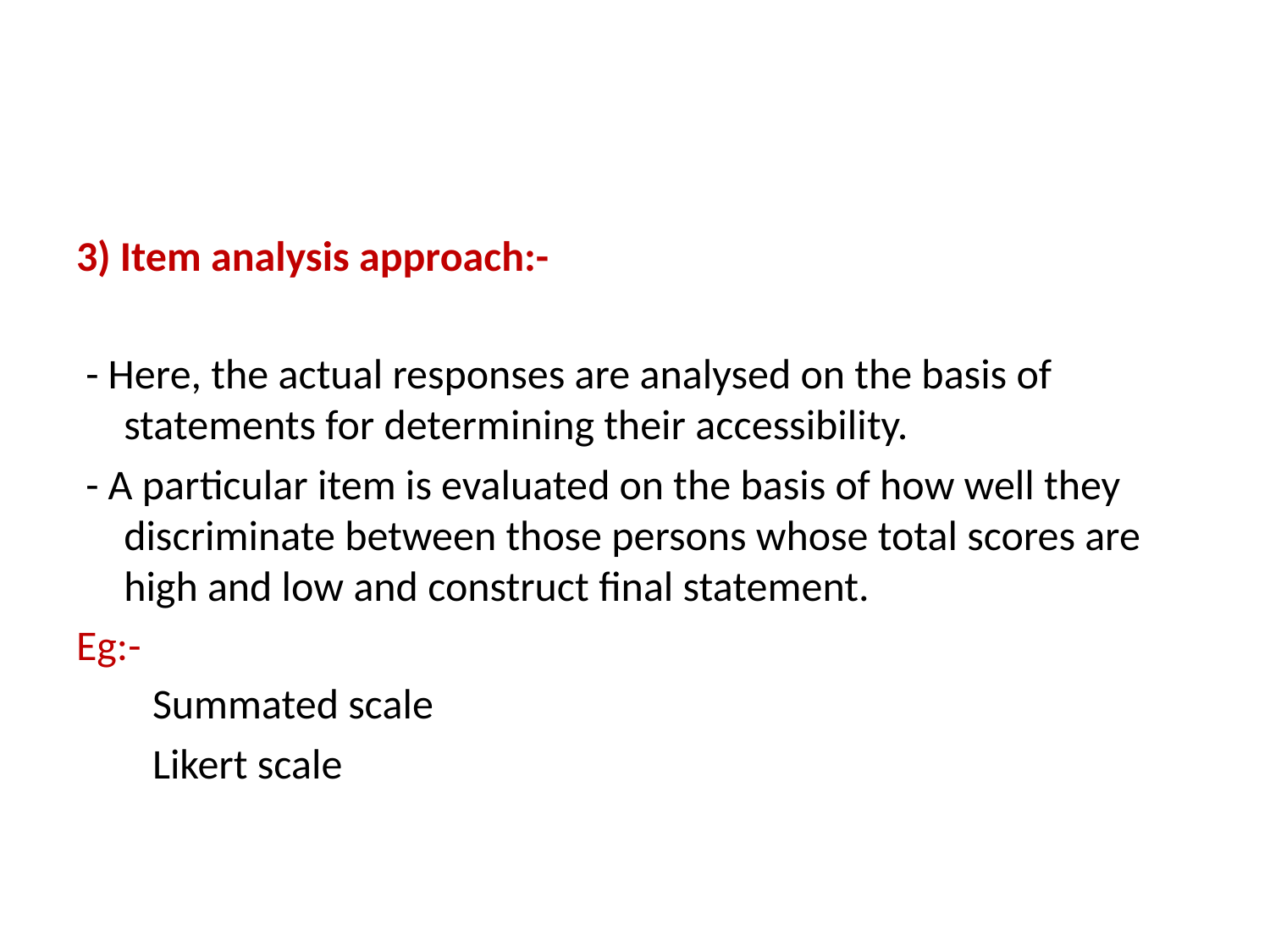

#
3) Item analysis approach:-

 - Here, the actual responses are analysed on the basis of statements for determining their accessibility.
 - A particular item is evaluated on the basis of how well they discriminate between those persons whose total scores are high and low and construct final statement.
Eg:-
	   Summated scale
        Likert scale